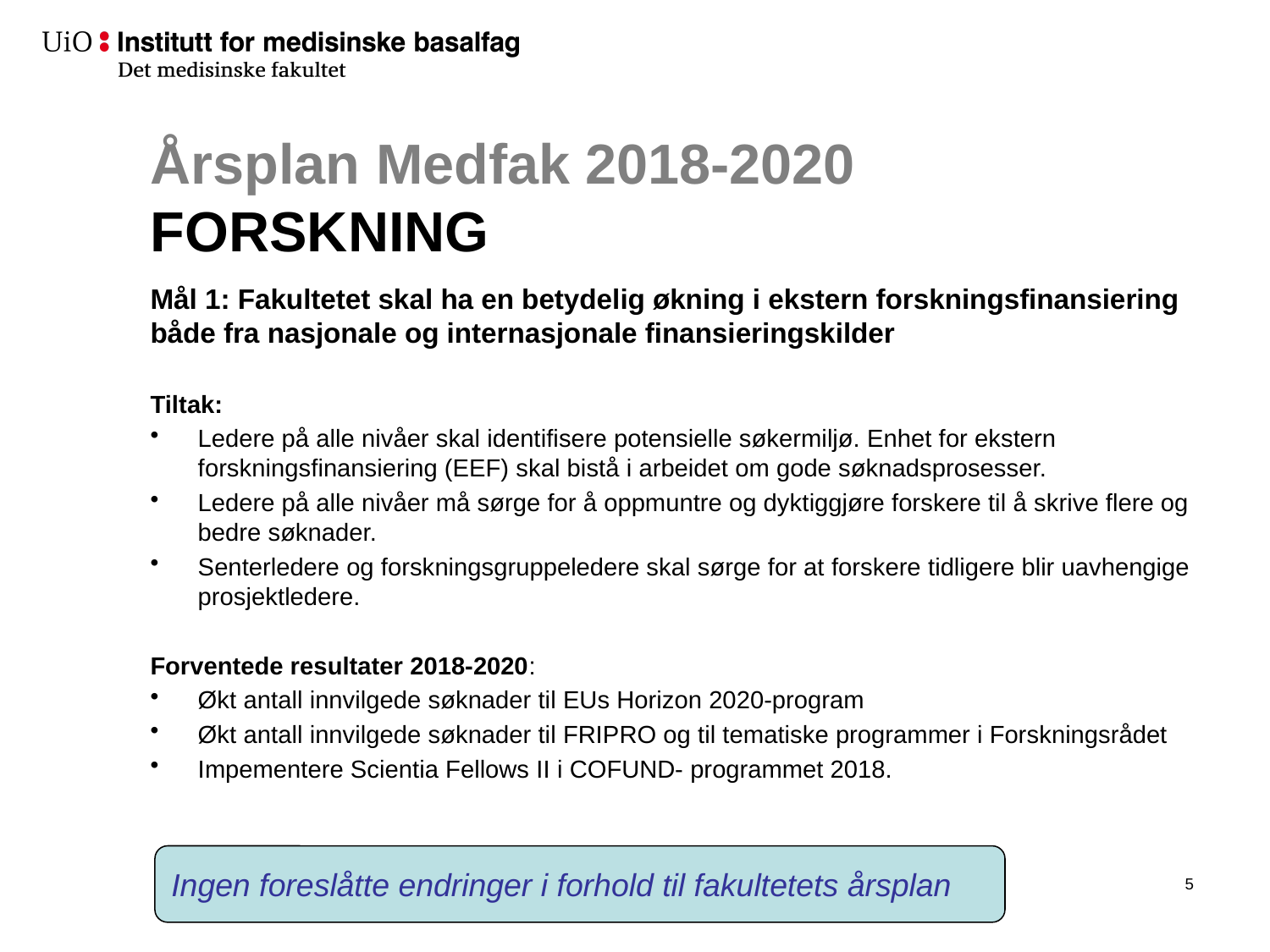

# Årsplan Medfak 2018-2020 FORSKNING
Mål 1: Fakultetet skal ha en betydelig økning i ekstern forskningsfinansiering både fra nasjonale og internasjonale finansieringskilder

Tiltak:
Ledere på alle nivåer skal identifisere potensielle søkermiljø. Enhet for ekstern forskningsfinansiering (EEF) skal bistå i arbeidet om gode søknadsprosesser.
Ledere på alle nivåer må sørge for å oppmuntre og dyktiggjøre forskere til å skrive flere og bedre søknader.
Senterledere og forskningsgruppeledere skal sørge for at forskere tidligere blir uavhengige prosjektledere.

Forventede resultater 2018-2020:
Økt antall innvilgede søknader til EUs Horizon 2020-program
Økt antall innvilgede søknader til FRIPRO og til tematiske programmer i Forskningsrådet
Impementere Scientia Fellows II i COFUND- programmet 2018.
Ingen foreslåtte endringer i forhold til fakultetets årsplan
5